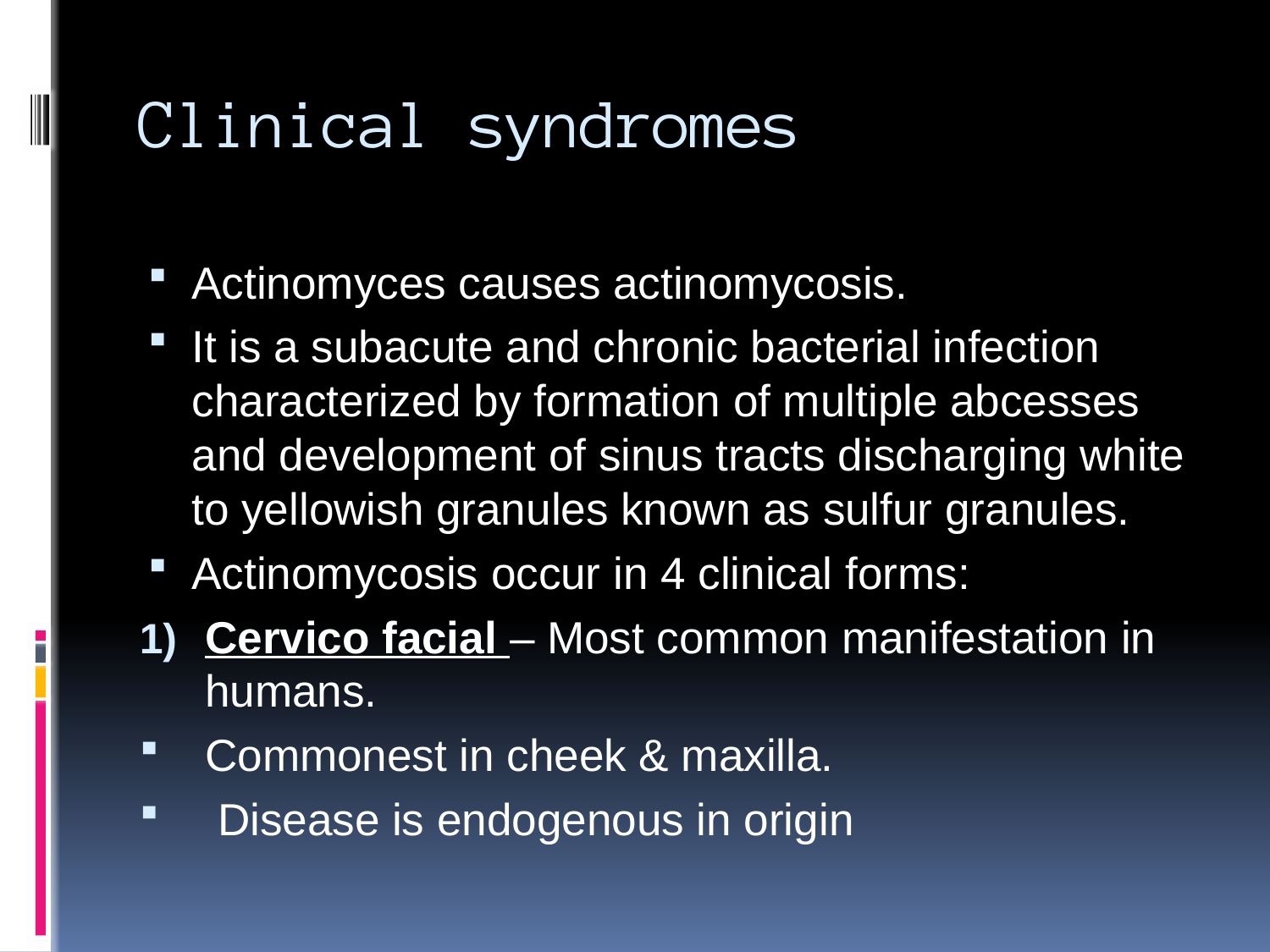

# Clinical syndromes
Actinomyces causes actinomycosis.
It is a subacute and chronic bacterial infection characterized by formation of multiple abcesses and development of sinus tracts discharging white to yellowish granules known as sulfur granules.
Actinomycosis occur in 4 clinical forms:
Cervico facial – Most common manifestation in humans.
Commonest in cheek & maxilla.
 Disease is endogenous in origin